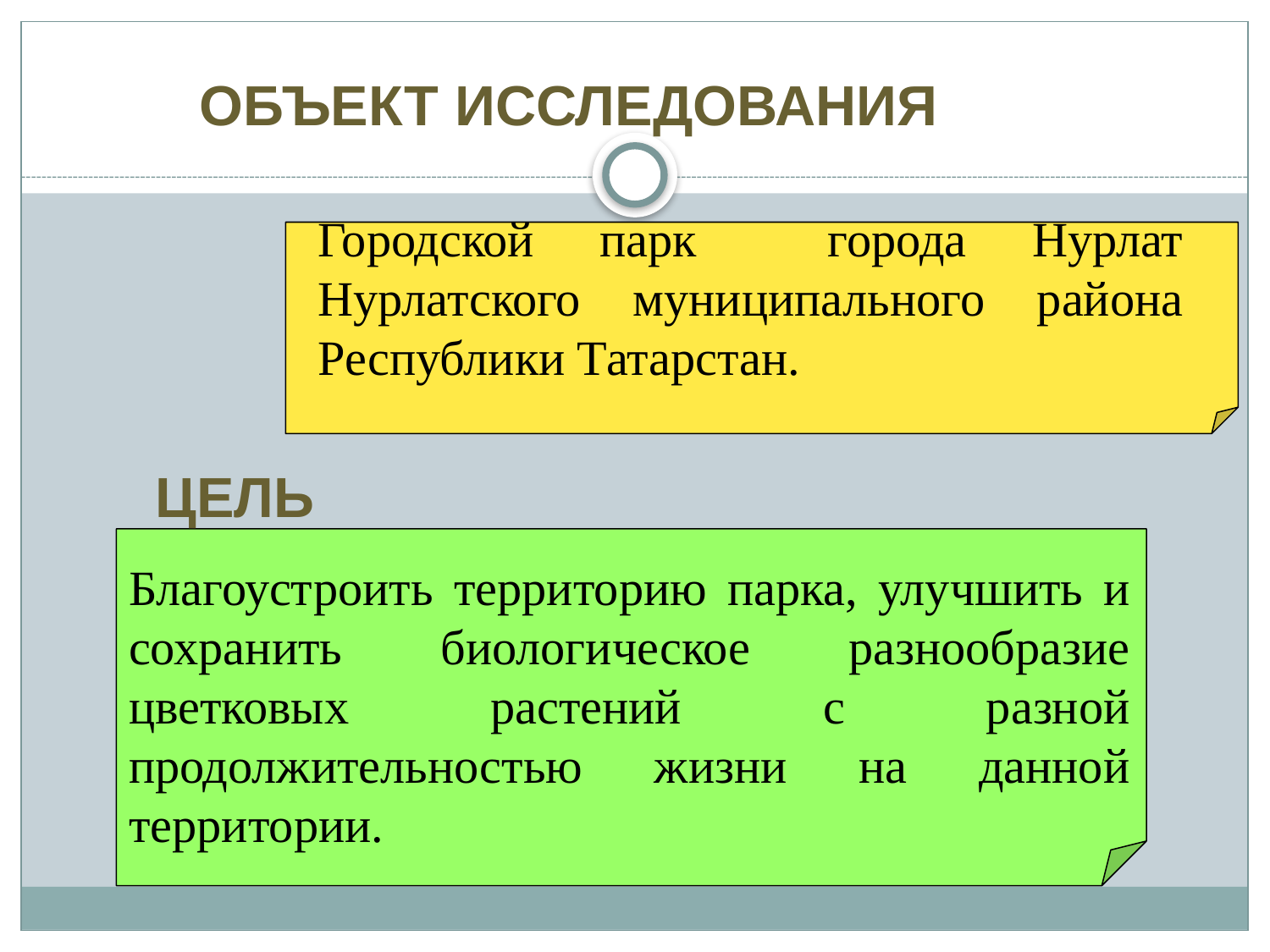

ОБЪЕКТ ИССЛЕДОВАНИЯ
# Городской парк  города Нурлат Нурлатского муниципального района Республики Татарстан.

ЦЕЛЬ

Благоустроить территорию парка, улучшить и сохранить биологическое разнообразие цветковых растений с разной продолжительностью жизни на данной территории.